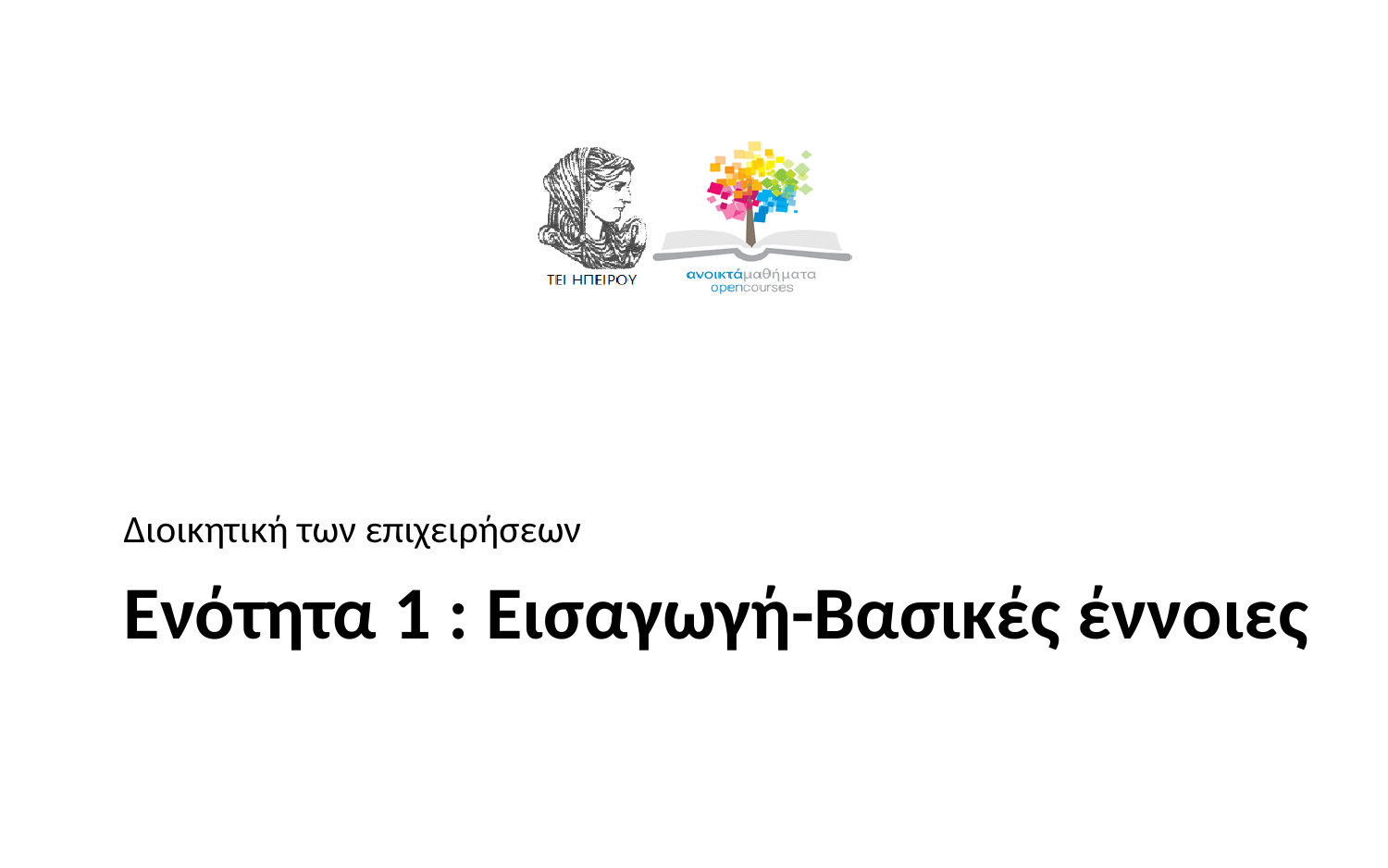

Διοικητική των επιχειρήσεων
# Ενότητα 1 : Εισαγωγή-Βασικές έννοιες